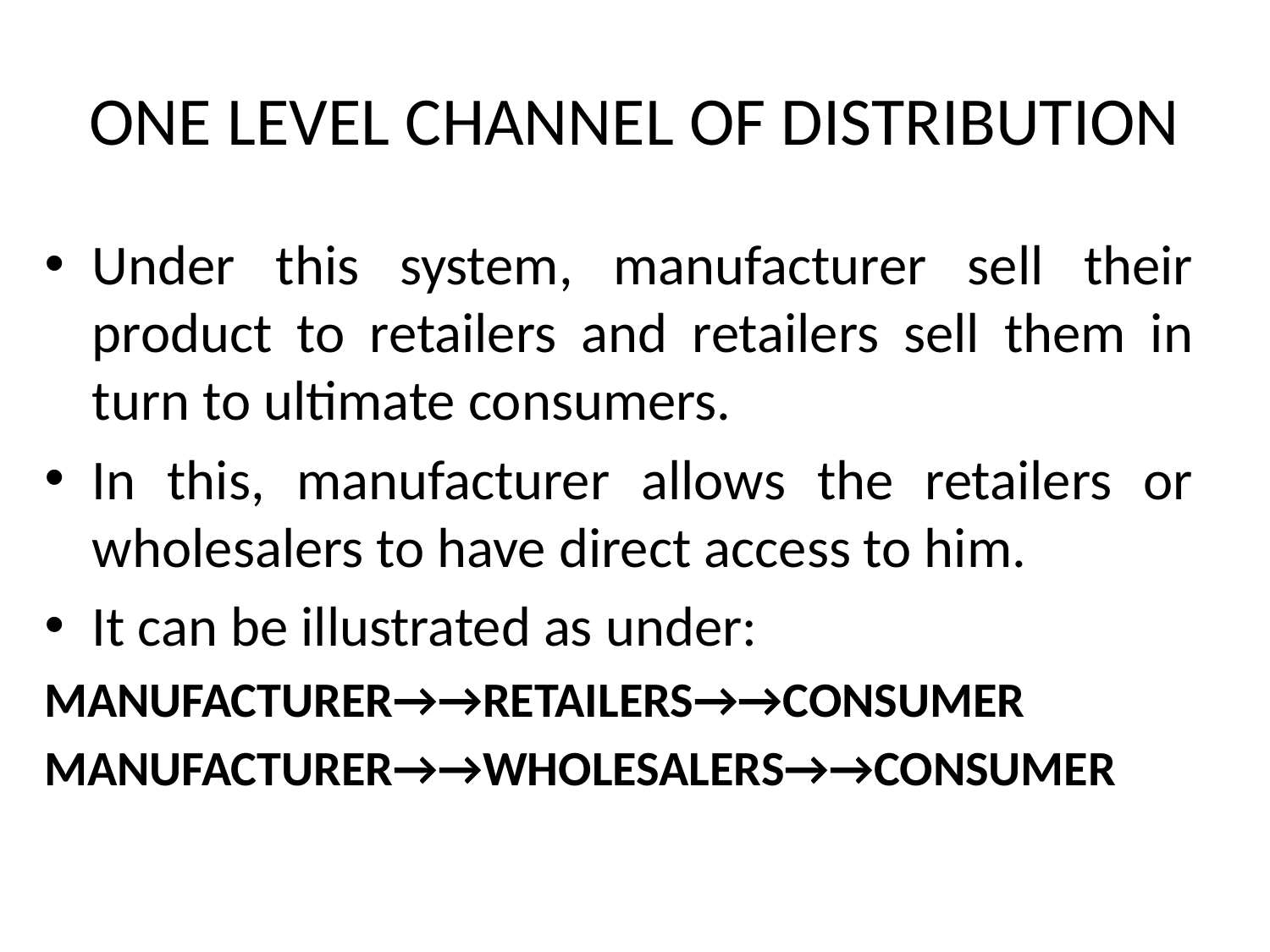

# ONE LEVEL CHANNEL OF DISTRIBUTION
Under this system, manufacturer sell their product to retailers and retailers sell them in turn to ultimate consumers.
In this, manufacturer allows the retailers or wholesalers to have direct access to him.
It can be illustrated as under:
MANUFACTURER→→RETAILERS→→CONSUMER
MANUFACTURER→→WHOLESALERS→→CONSUMER